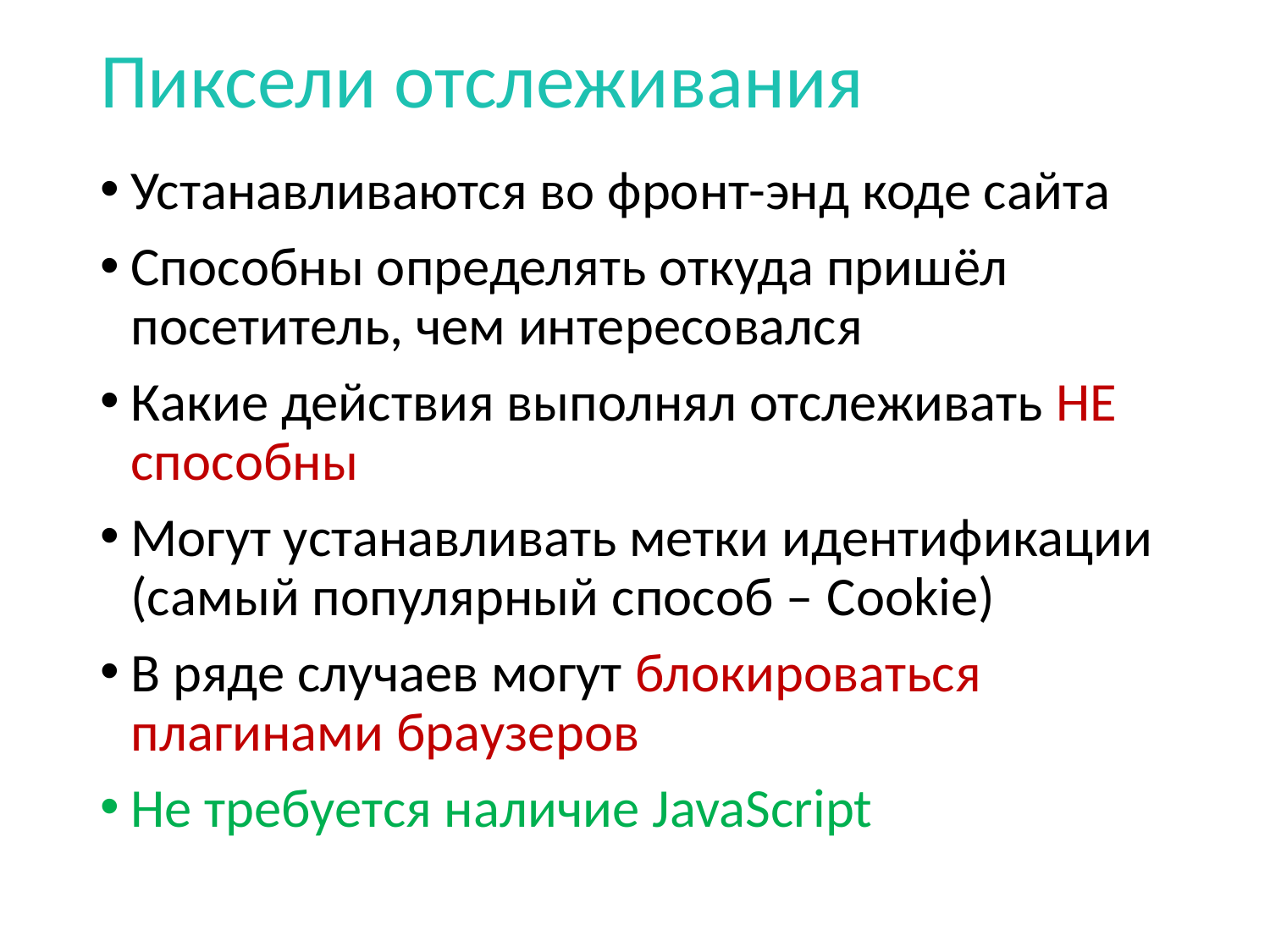

# Пиксели отслеживания
Устанавливаются во фронт-энд коде сайта
Способны определять откуда пришёл посетитель, чем интересовался
Какие действия выполнял отслеживать НЕ способны
Могут устанавливать метки идентификации (самый популярный способ – Cookie)
В ряде случаев могут блокироваться плагинами браузеров
Не требуется наличие JavaScript